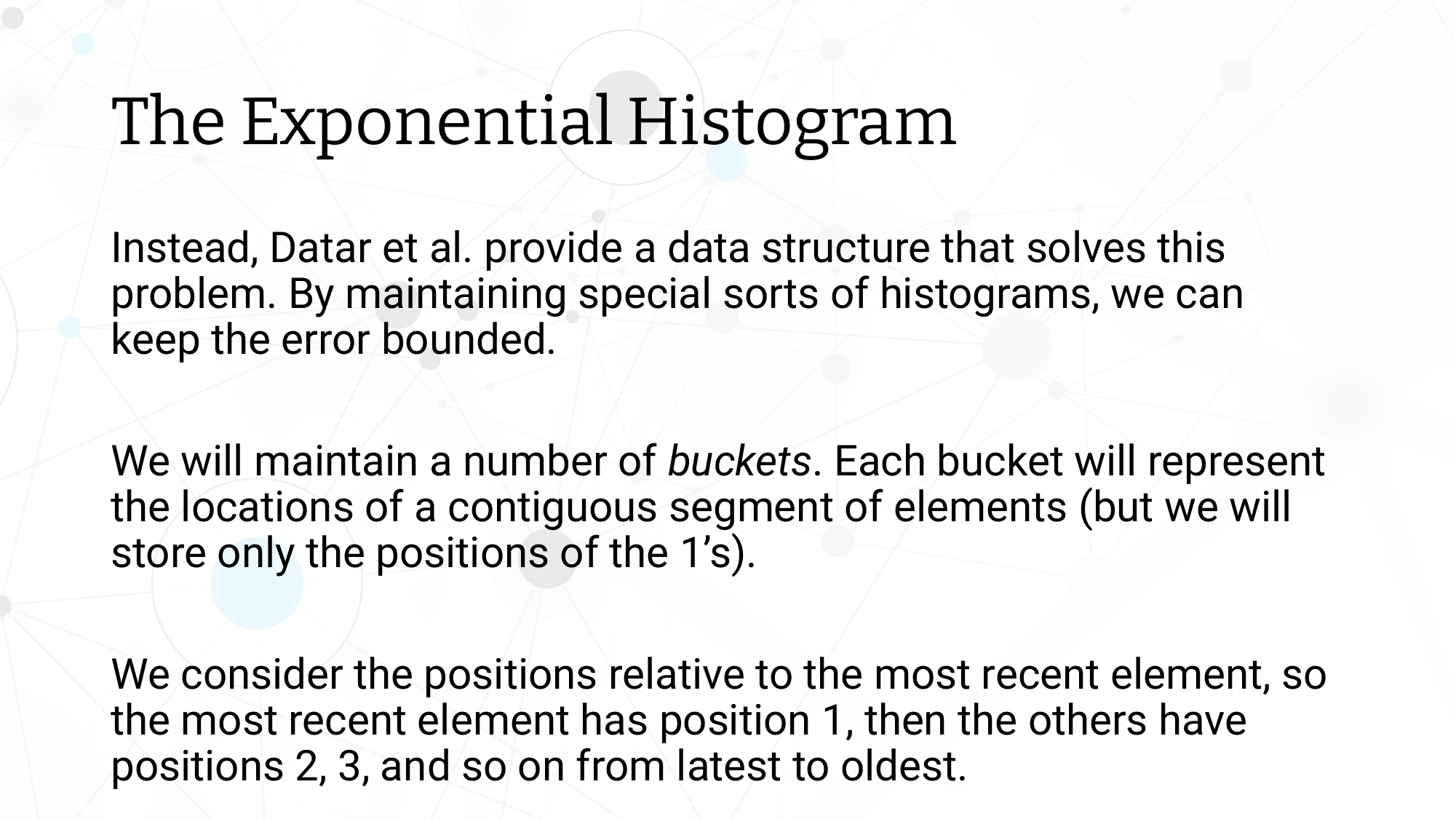

# The Exponential Histogram
Instead, Datar et al. provide a data structure that solves this problem. By maintaining special sorts of histograms, we can keep the error bounded.

We will maintain a number of buckets. Each bucket will represent the locations of a contiguous segment of elements (but we will store only the positions of the 1’s).

We consider the positions relative to the most recent element, so the most recent element has position 1, then the others have positions 2, 3, and so on from latest to oldest.